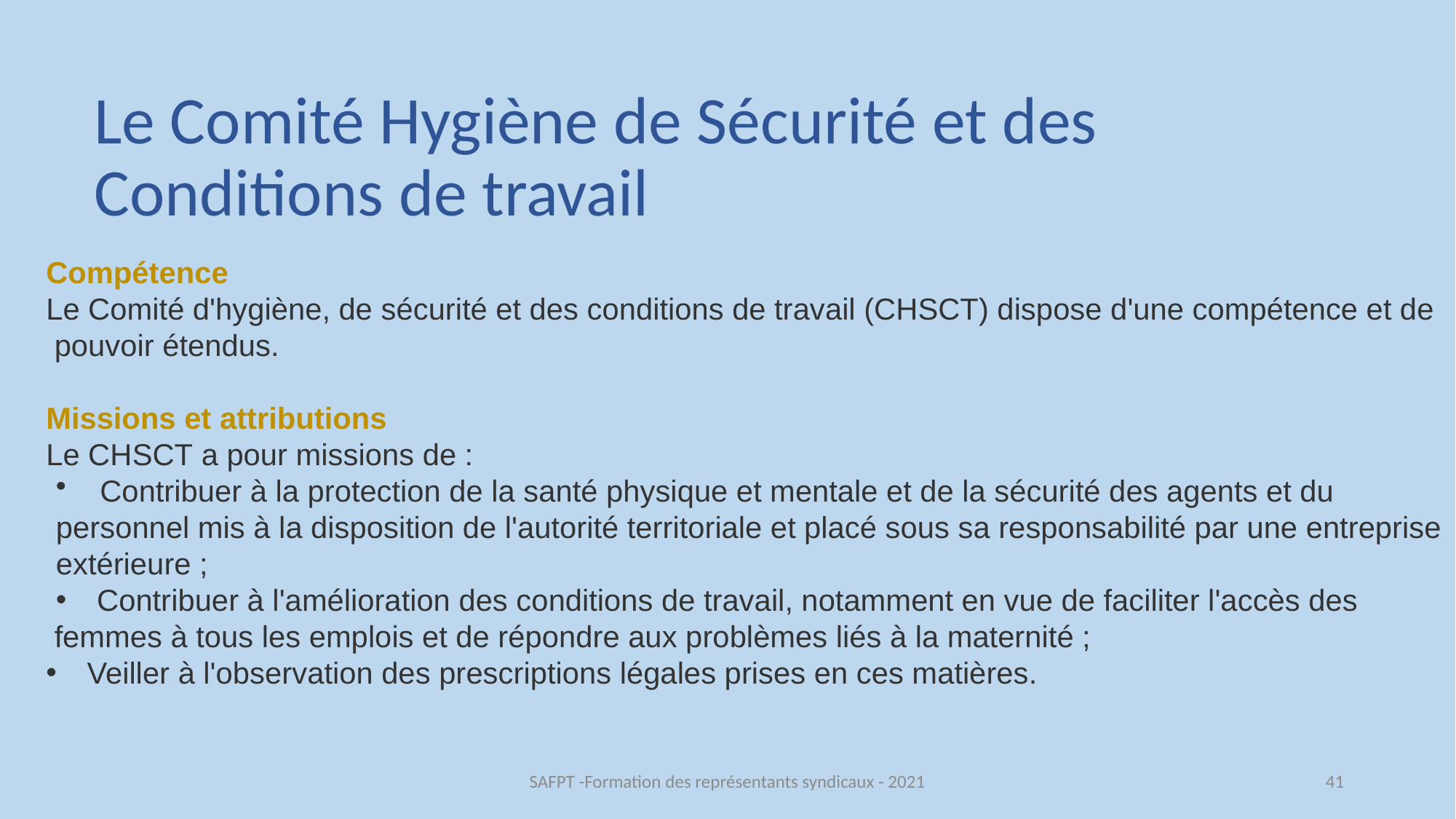

# Le Comité Hygiène de Sécurité et des Conditions de travail
Compétence
Le Comité d'hygiène, de sécurité et des conditions de travail (CHSCT) dispose d'une compétence et de
 pouvoir étendus.

Missions et attributions
Le CHSCT a pour missions de :
Contribuer à la protection de la santé physique et mentale et de la sécurité des agents et du
personnel mis à la disposition de l'autorité territoriale et placé sous sa responsabilité par une entreprise
extérieure ;
Contribuer à l'amélioration des conditions de travail, notamment en vue de faciliter l'accès des
 femmes à tous les emplois et de répondre aux problèmes liés à la maternité ;
Veiller à l'observation des prescriptions légales prises en ces matières.

SAFPT -Formation des représentants syndicaux - 2021
41